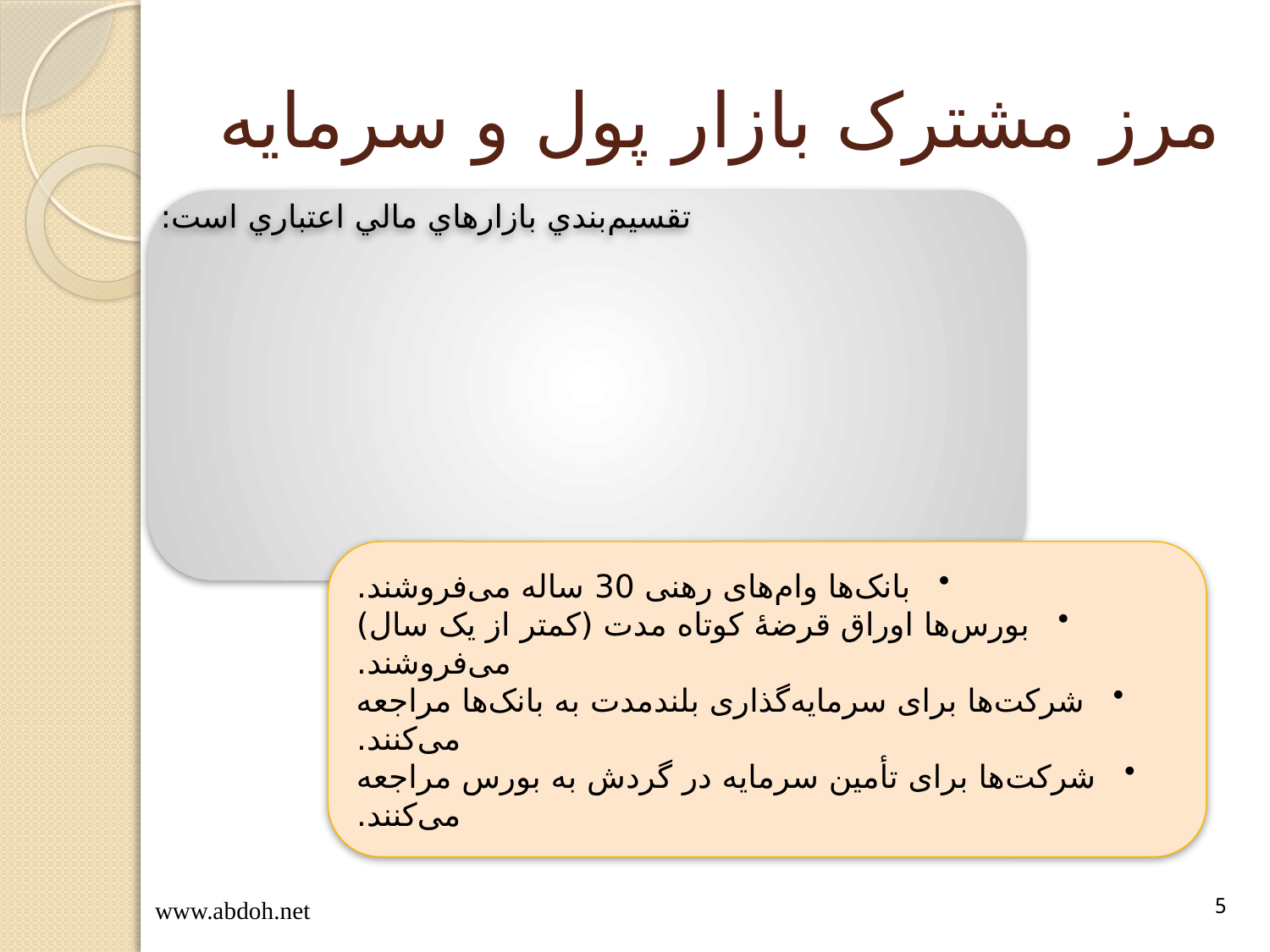

# مرز مشترک بازار پول و سرمایه
تقسيم‌بندي بازارهاي مالي اعتباري است:
بانک‌ها وام‌های رهنی 30 ساله می‌فروشند.
بورس‌ها اوراق قرضۀ کوتاه مدت (کمتر از یک سال) می‌فروشند.
شرکت‌ها برای سرمایه‌گذاری بلندمدت به بانک‌ها مراجعه می‌کنند.
شرکت‌ها برای تأمین سرمایه در گردش به بورس مراجعه می‌کنند.